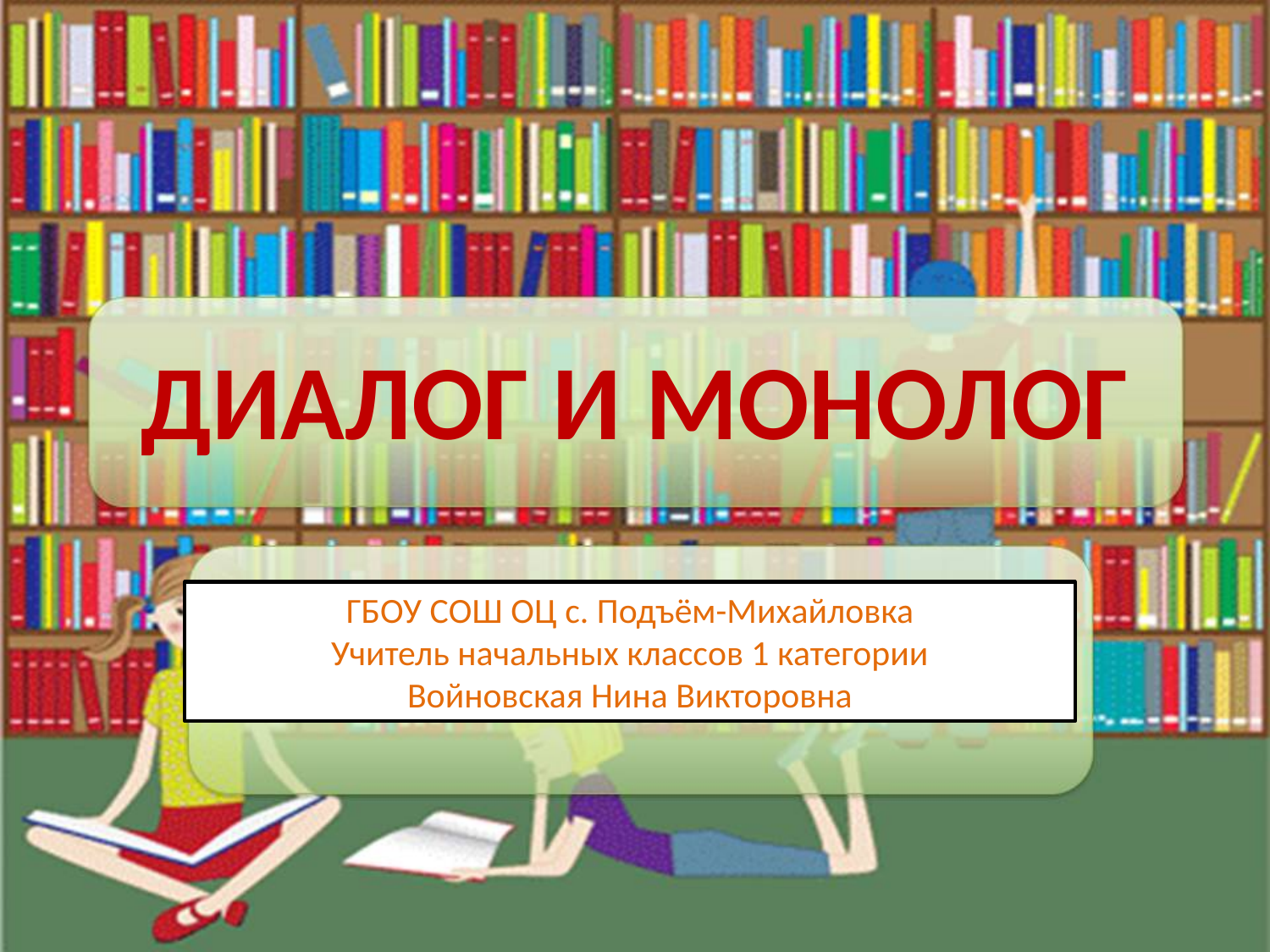

# ДИАЛОГ И МОНОЛОГ
ГБОУ СОШ ОЦ с. Подъём-Михайловка
Учитель начальных классов 1 категории
Войновская Нина Викторовна